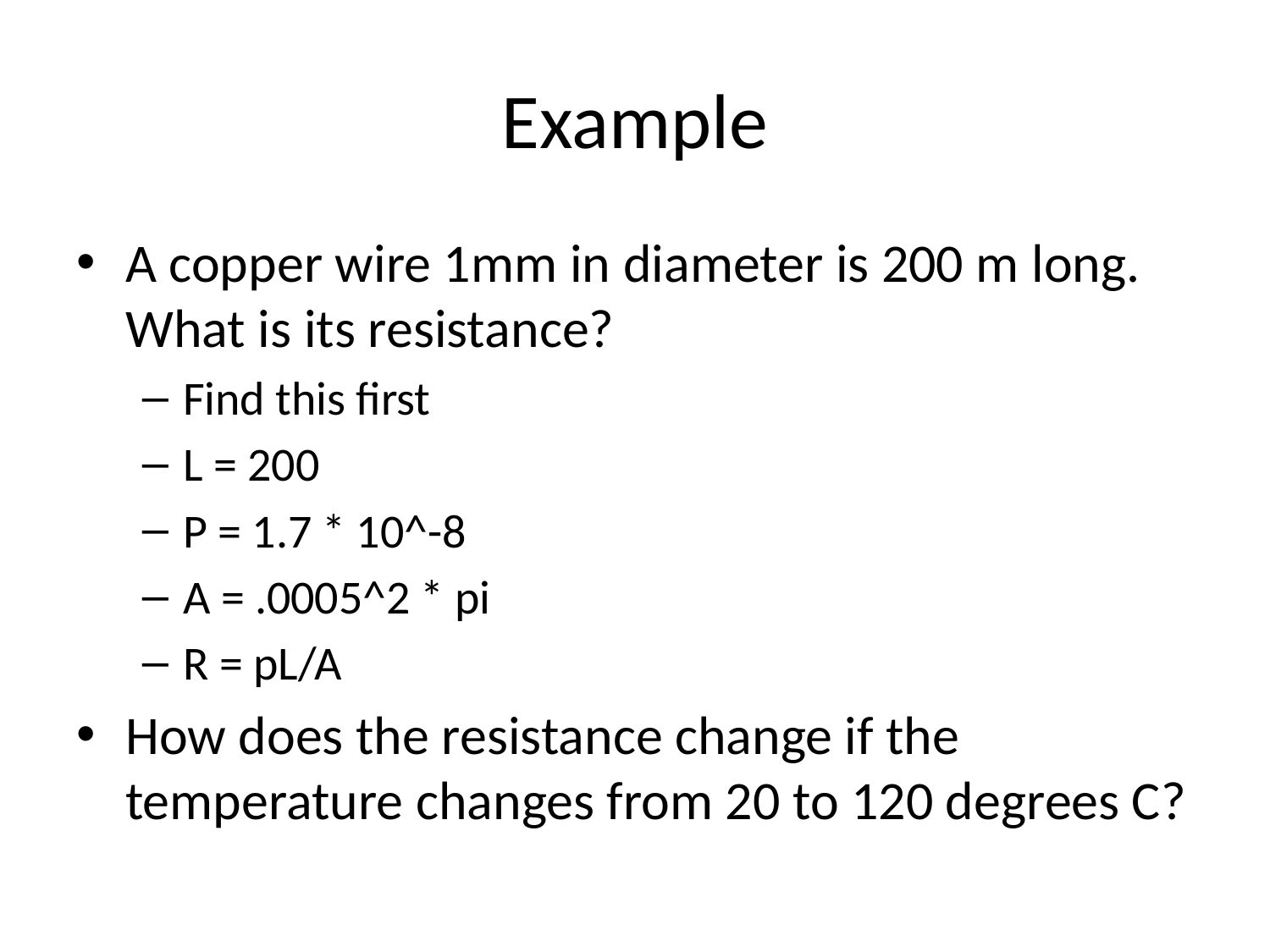

# Example
A copper wire 1mm in diameter is 200 m long.  What is its resistance?
Find this first
L = 200
P = 1.7 * 10^-8
A = .0005^2 * pi
R = pL/A
How does the resistance change if the temperature changes from 20 to 120 degrees C?